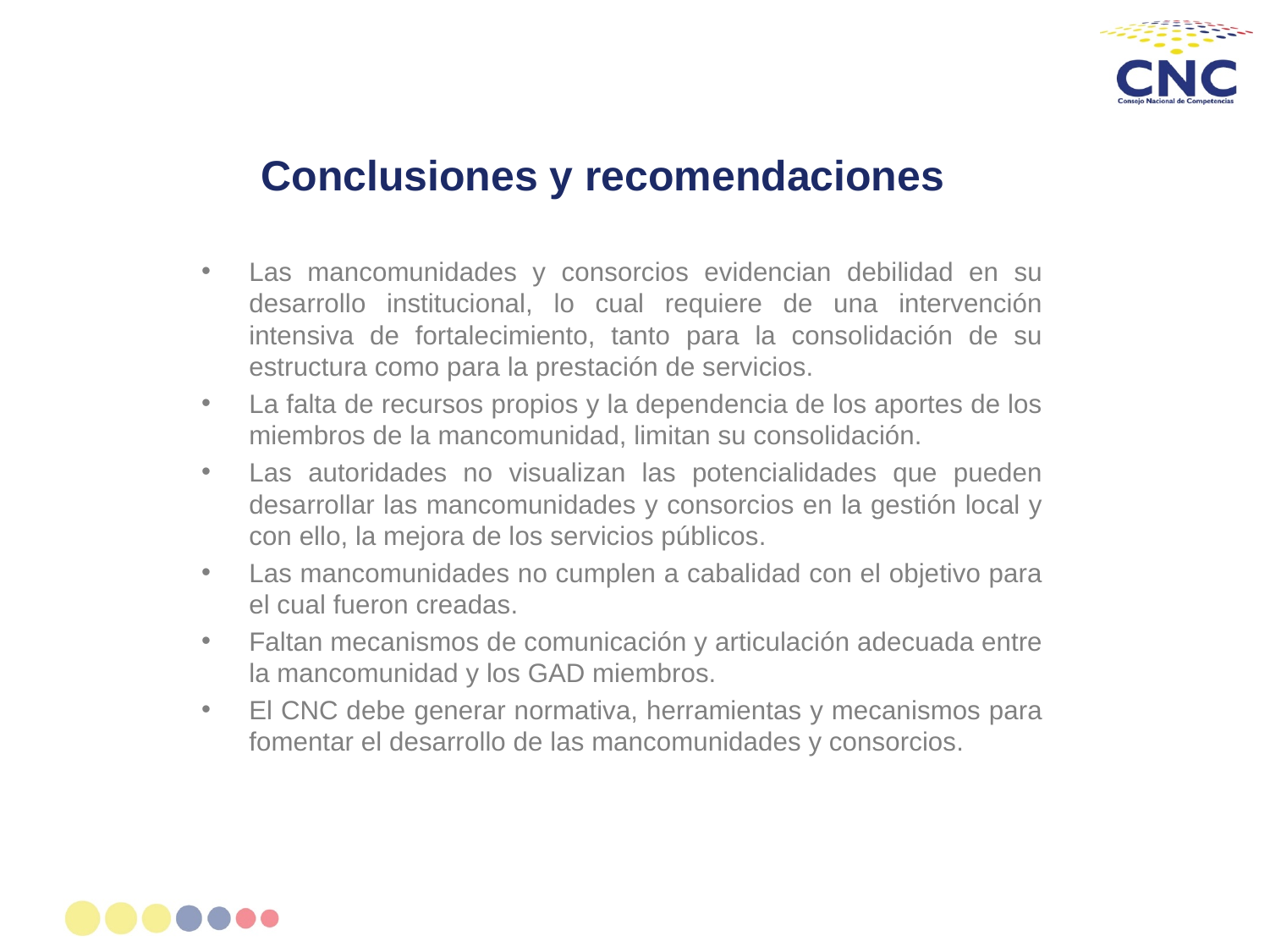

# Conclusiones y recomendaciones
Las mancomunidades y consorcios evidencian debilidad en su desarrollo institucional, lo cual requiere de una intervención intensiva de fortalecimiento, tanto para la consolidación de su estructura como para la prestación de servicios.
La falta de recursos propios y la dependencia de los aportes de los miembros de la mancomunidad, limitan su consolidación.
Las autoridades no visualizan las potencialidades que pueden desarrollar las mancomunidades y consorcios en la gestión local y con ello, la mejora de los servicios públicos.
Las mancomunidades no cumplen a cabalidad con el objetivo para el cual fueron creadas.
Faltan mecanismos de comunicación y articulación adecuada entre la mancomunidad y los GAD miembros.
El CNC debe generar normativa, herramientas y mecanismos para fomentar el desarrollo de las mancomunidades y consorcios.